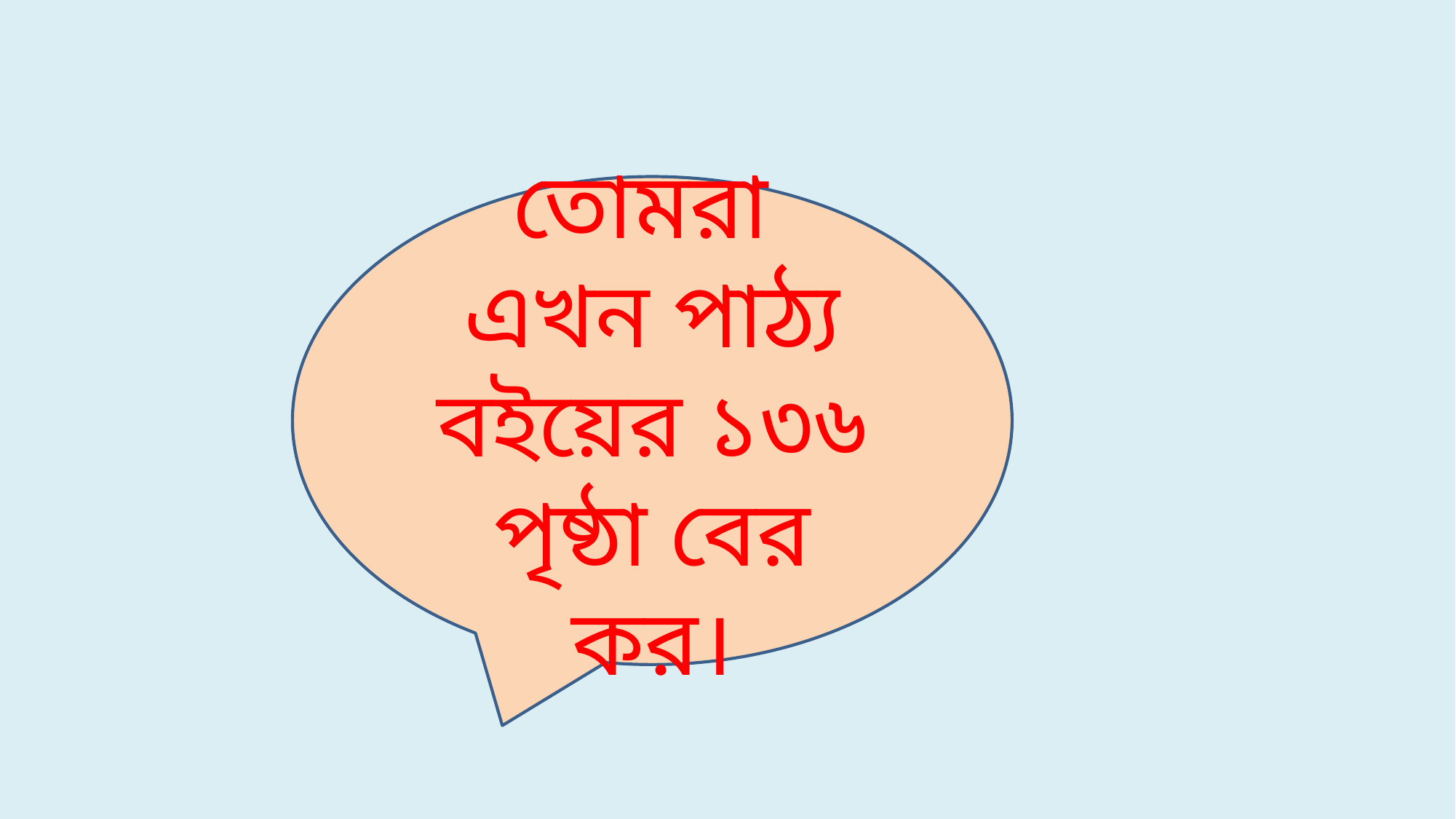

তোমরা  এখন পাঠ্য বইয়ের ১৩৬ পৃষ্ঠা বের কর।